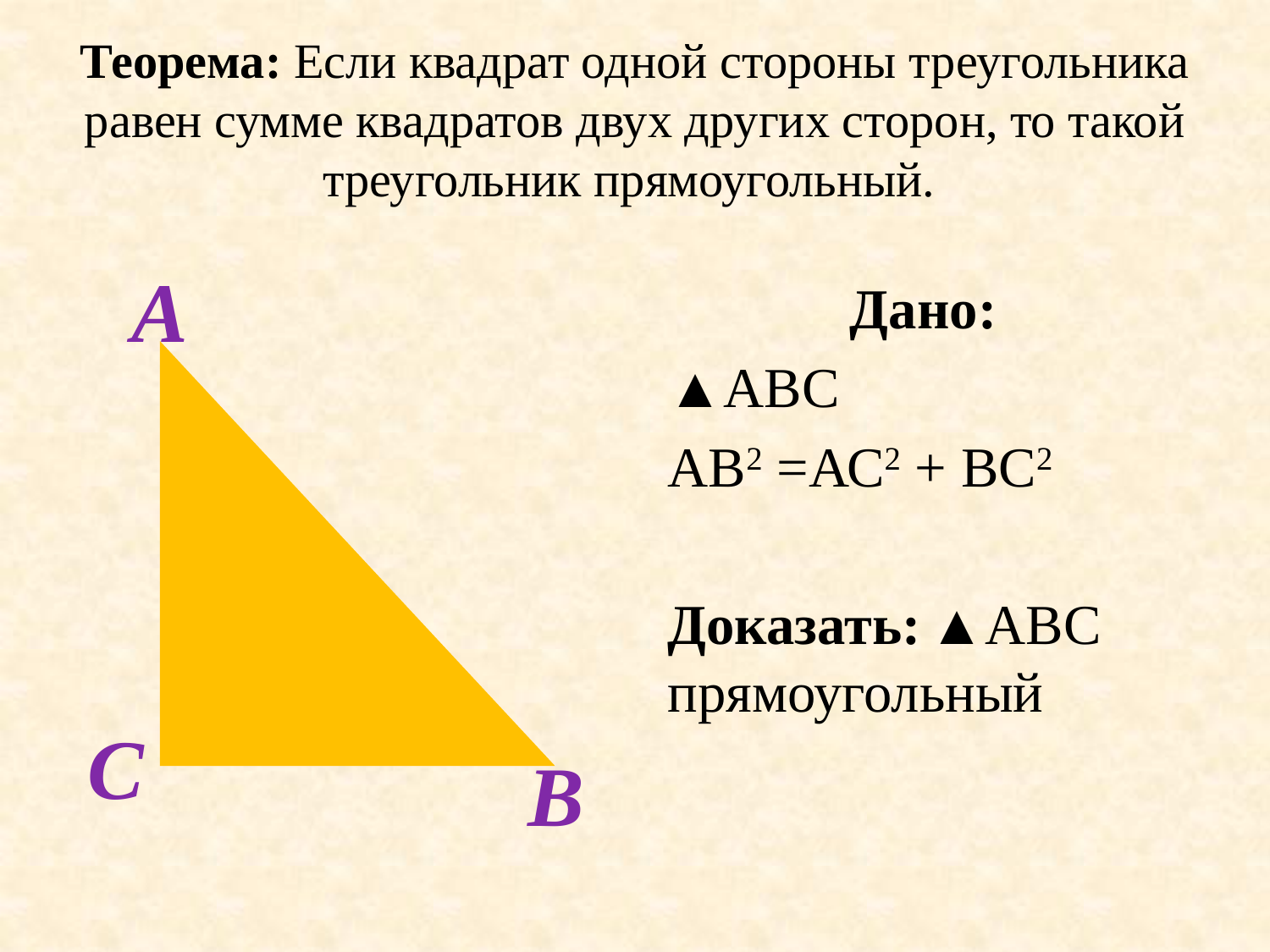

# Теорема: Если квадрат одной стороны треугольника равен сумме квадратов двух других сторон, то такой треугольник прямоугольный.
А
Дано:
▲АВС
АВ2 =АС2 + ВС2

Доказать: ▲АВС прямоугольный

С
В